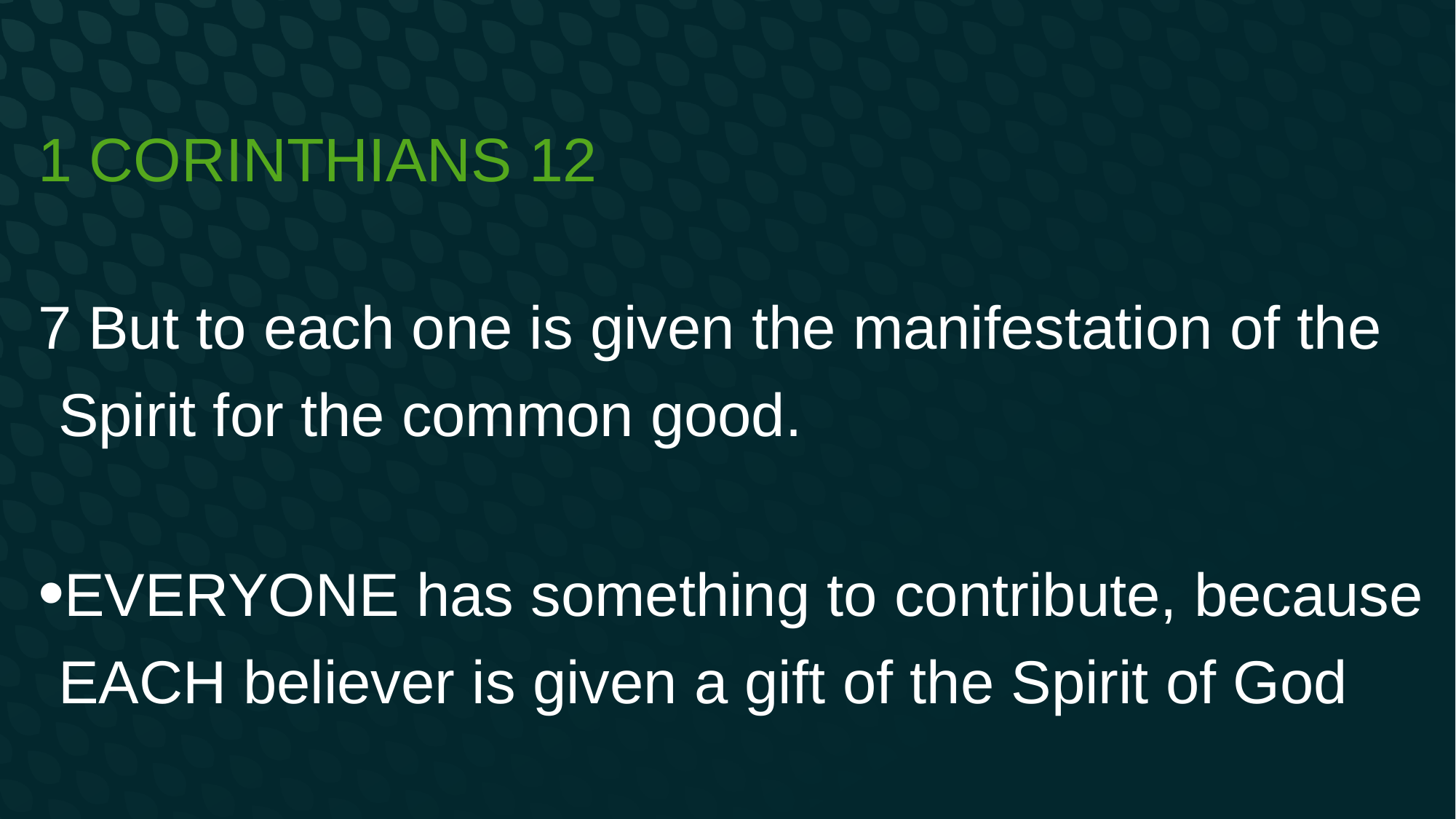

# 1 Corinthians 12
7 But to each one is given the manifestation of the Spirit for the common good.

EVERYONE has something to contribute, because EACH believer is given a gift of the Spirit of God